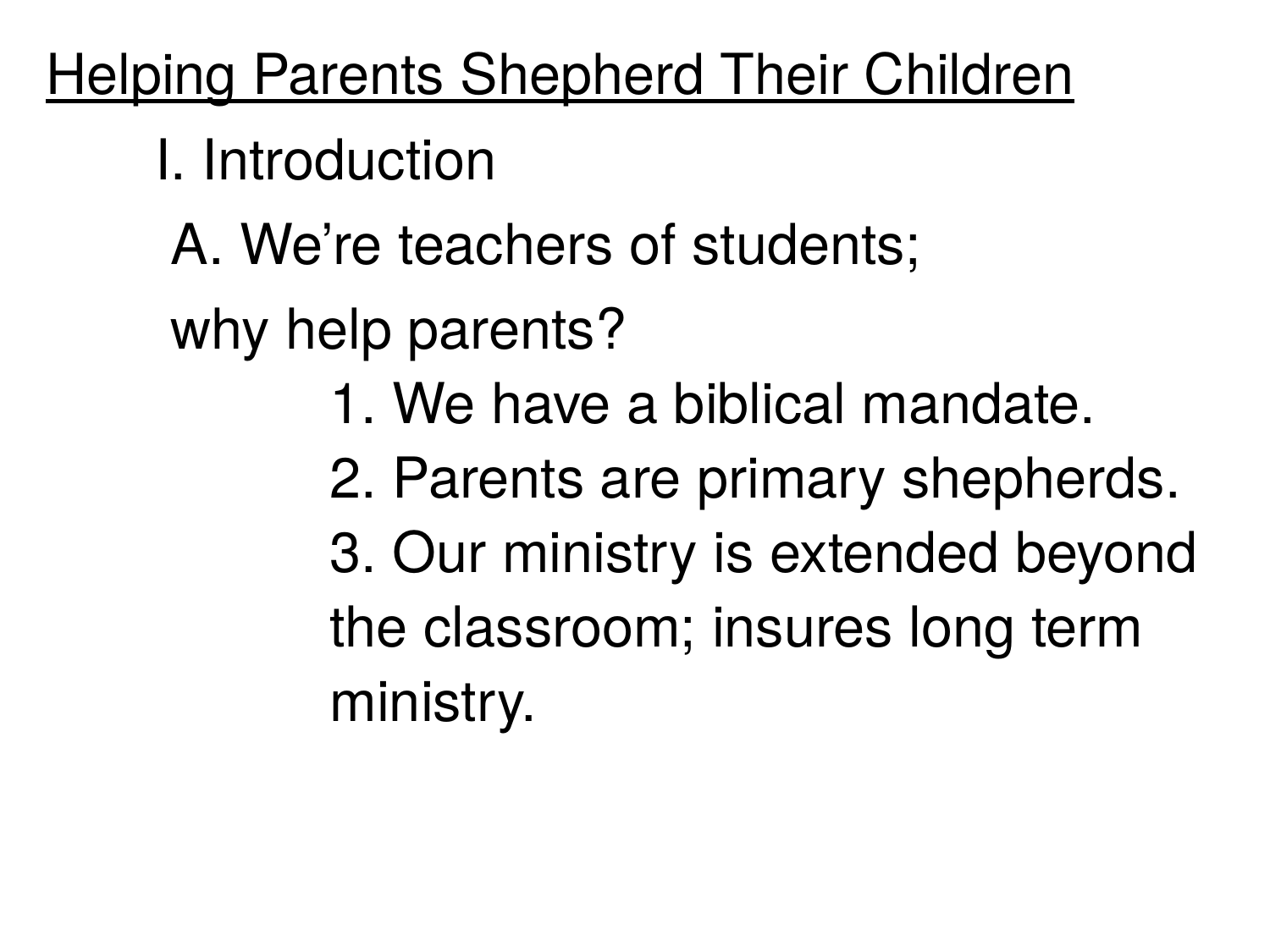

Helping Parents Shepherd Their Children      	 I. Introduction
	  A. We’re teachers of students;
	  why help parents?
		1. We have a biblical mandate.
		2. Parents are primary shepherds.
		3. Our ministry is extended beyond 		    	the classroom; insures long term 		 	ministry.